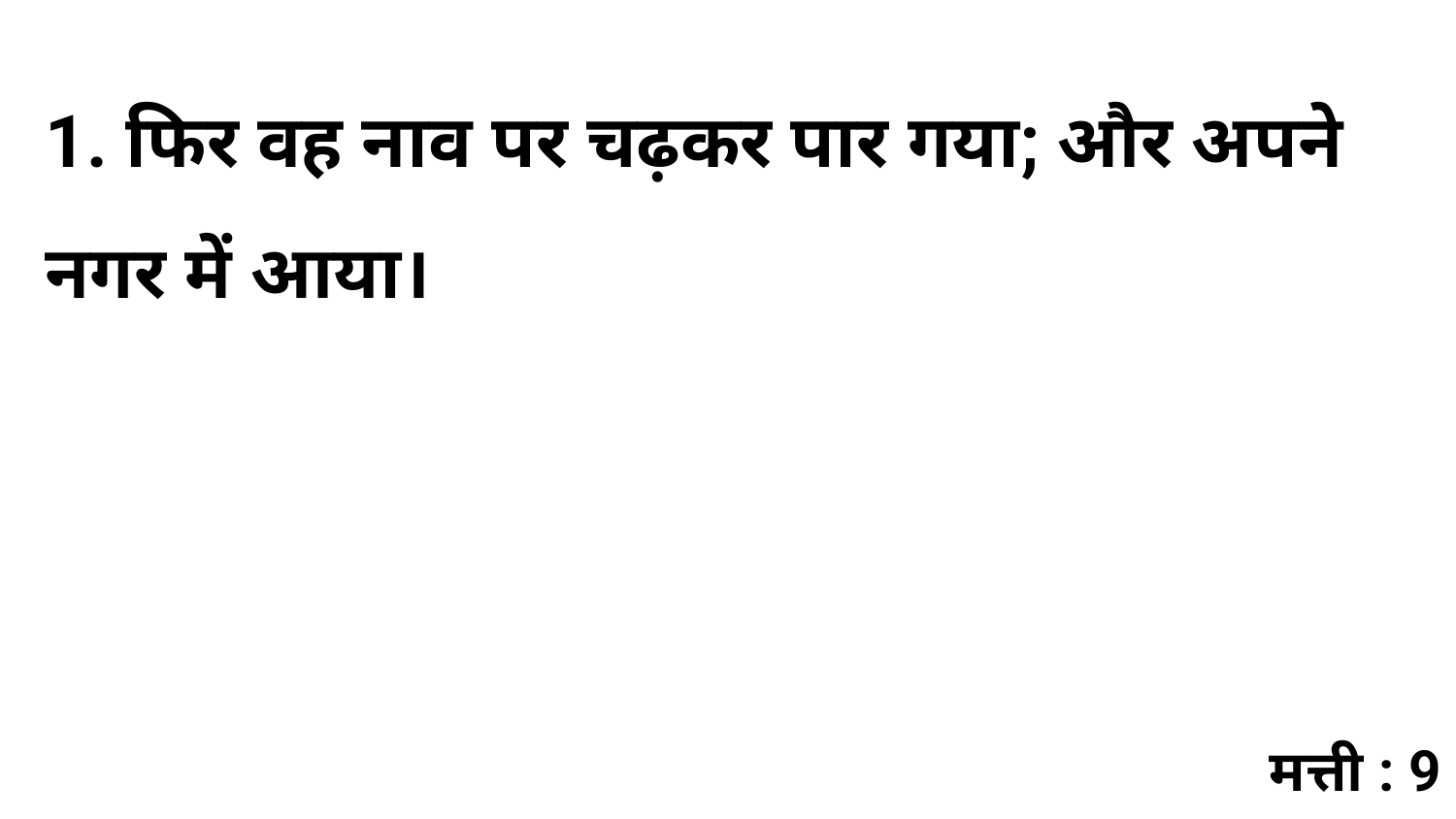

1. फिर वह नाव पर चढ़कर पार गया; और अपने नगर में आया।
मत्ती : 9